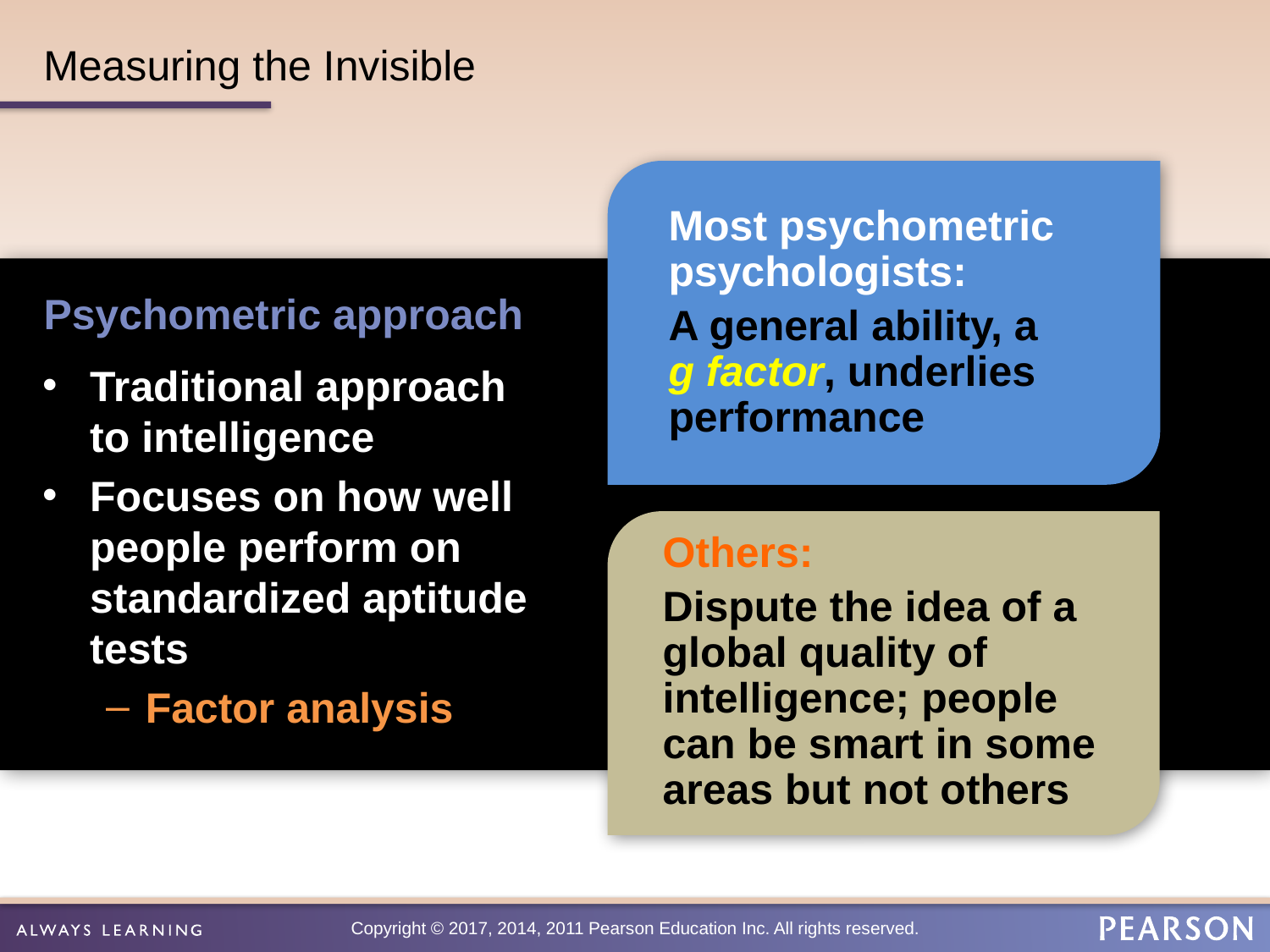

# Measuring the Invisible

Most psychometric psychologists:
A general ability, a g factor, underlies performance

Psychometric approach
Traditional approach
to intelligence
Focuses on how well people perform on standardized aptitude tests
Factor analysis

Others:
Dispute the idea of a global quality of intelligence; people can be smart in some areas but not others